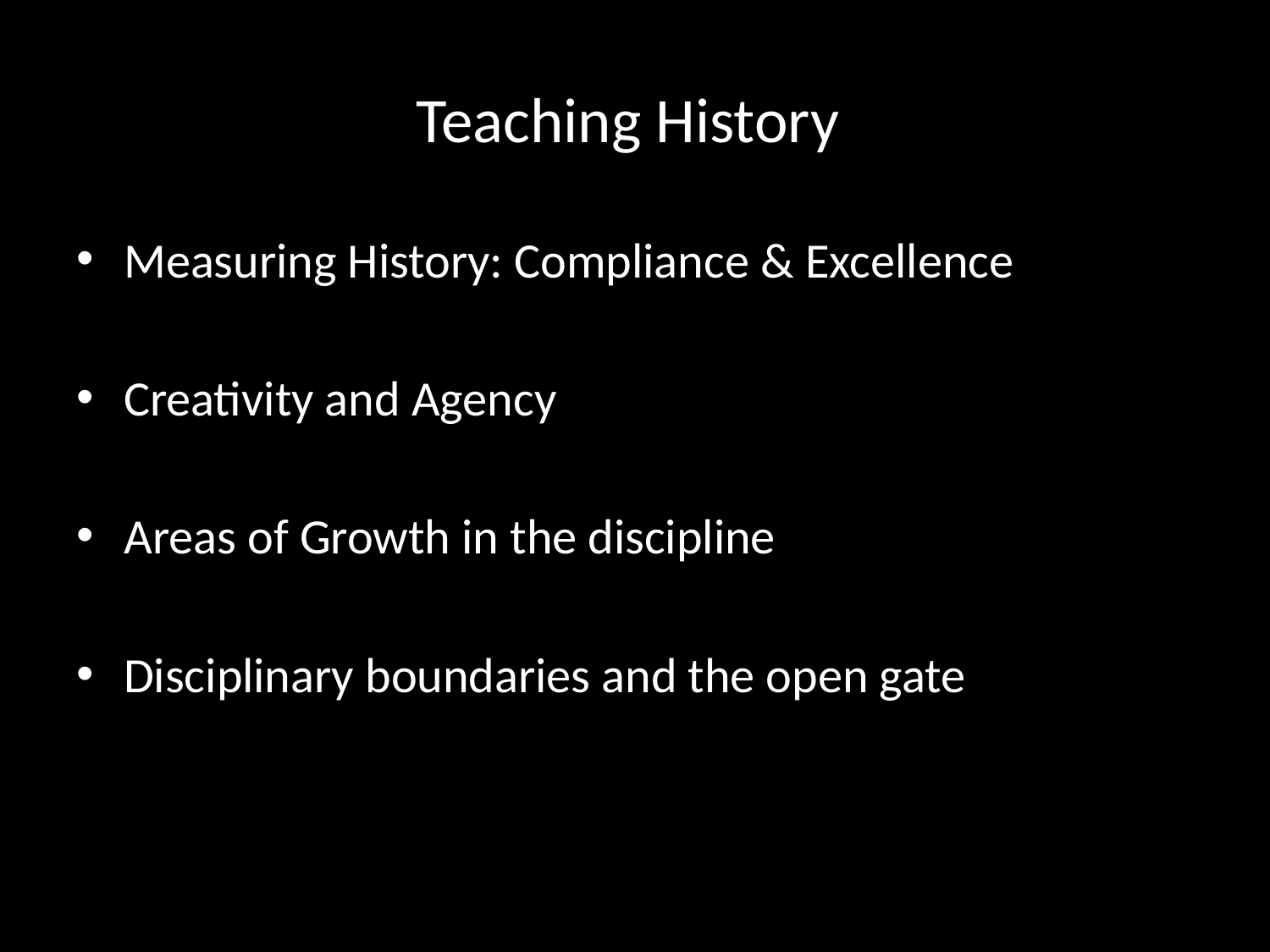

# Teaching History
Measuring History: Compliance & Excellence

Creativity and Agency

Areas of Growth in the discipline

Disciplinary boundaries and the open gate